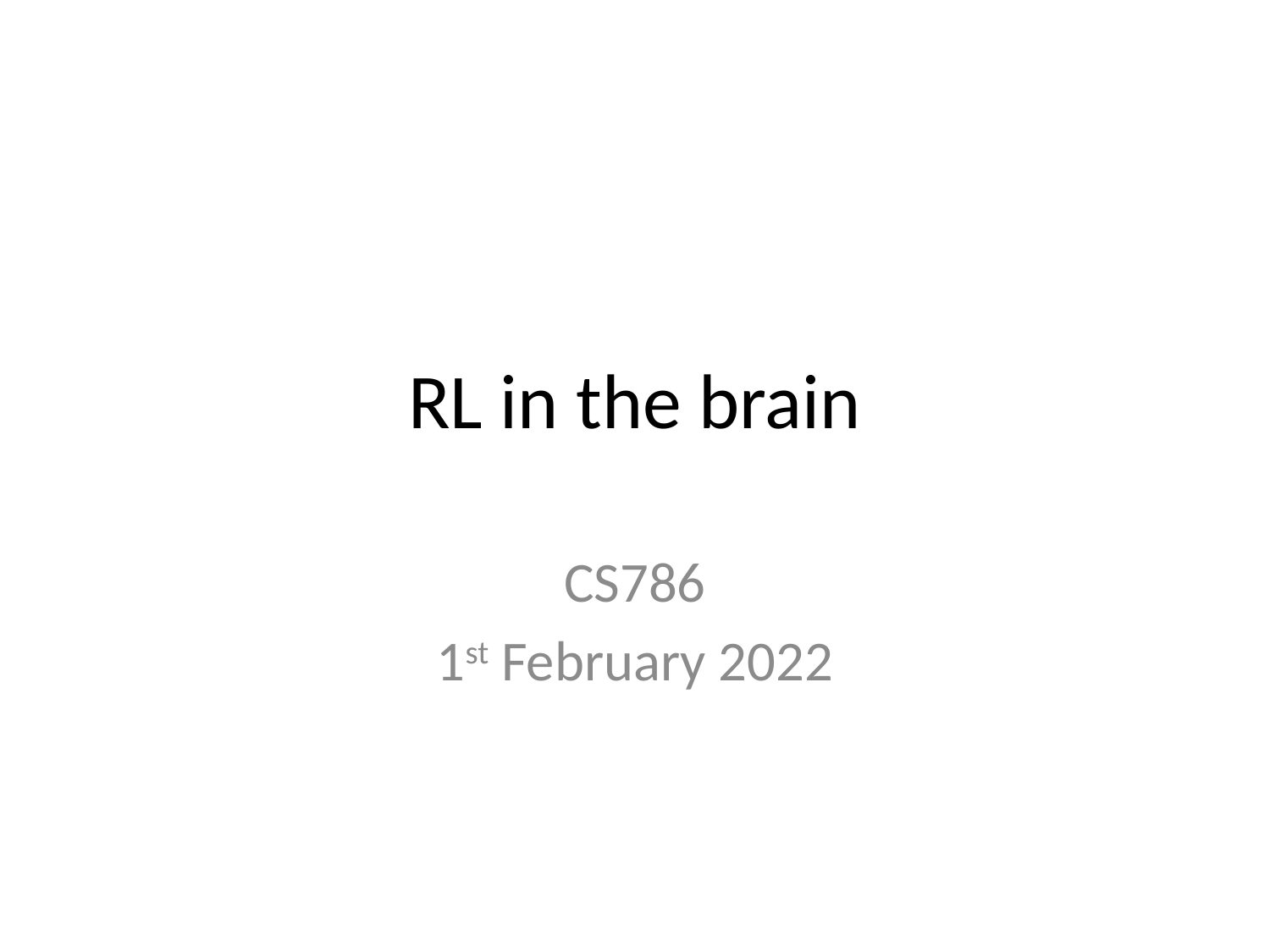

RL in the brain
CS786
1st February 2022